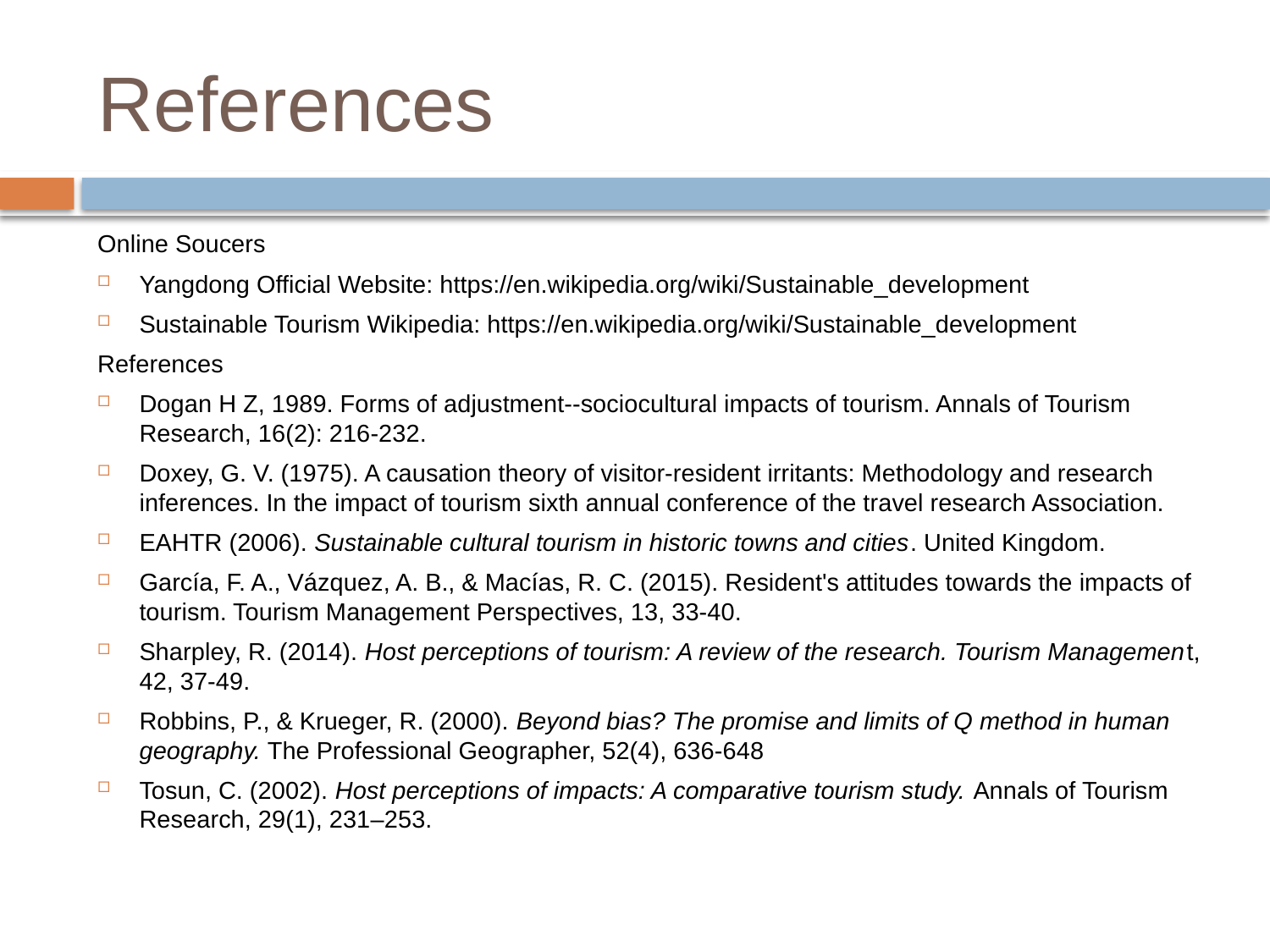

# References
Online Soucers
Yangdong Official Website: https://en.wikipedia.org/wiki/Sustainable_development
Sustainable Tourism Wikipedia: https://en.wikipedia.org/wiki/Sustainable_development
References
Dogan H Z, 1989. Forms of adjustment--sociocultural impacts of tourism. Annals of Tourism Research, 16(2): 216-232.
Doxey, G. V. (1975). A causation theory of visitor-resident irritants: Methodology and research inferences. In the impact of tourism sixth annual conference of the travel research Association.
EAHTR (2006). Sustainable cultural tourism in historic towns and cities. United Kingdom.
García, F. A., Vázquez, A. B., & Macías, R. C. (2015). Resident's attitudes towards the impacts of tourism. Tourism Management Perspectives, 13, 33-40.
Sharpley, R. (2014). Host perceptions of tourism: A review of the research. Tourism Management, 42, 37-49.
Robbins, P., & Krueger, R. (2000). Beyond bias? The promise and limits of Q method in human geography. The Professional Geographer, 52(4), 636-648
Tosun, C. (2002). Host perceptions of impacts: A comparative tourism study. Annals of Tourism Research, 29(1), 231–253.